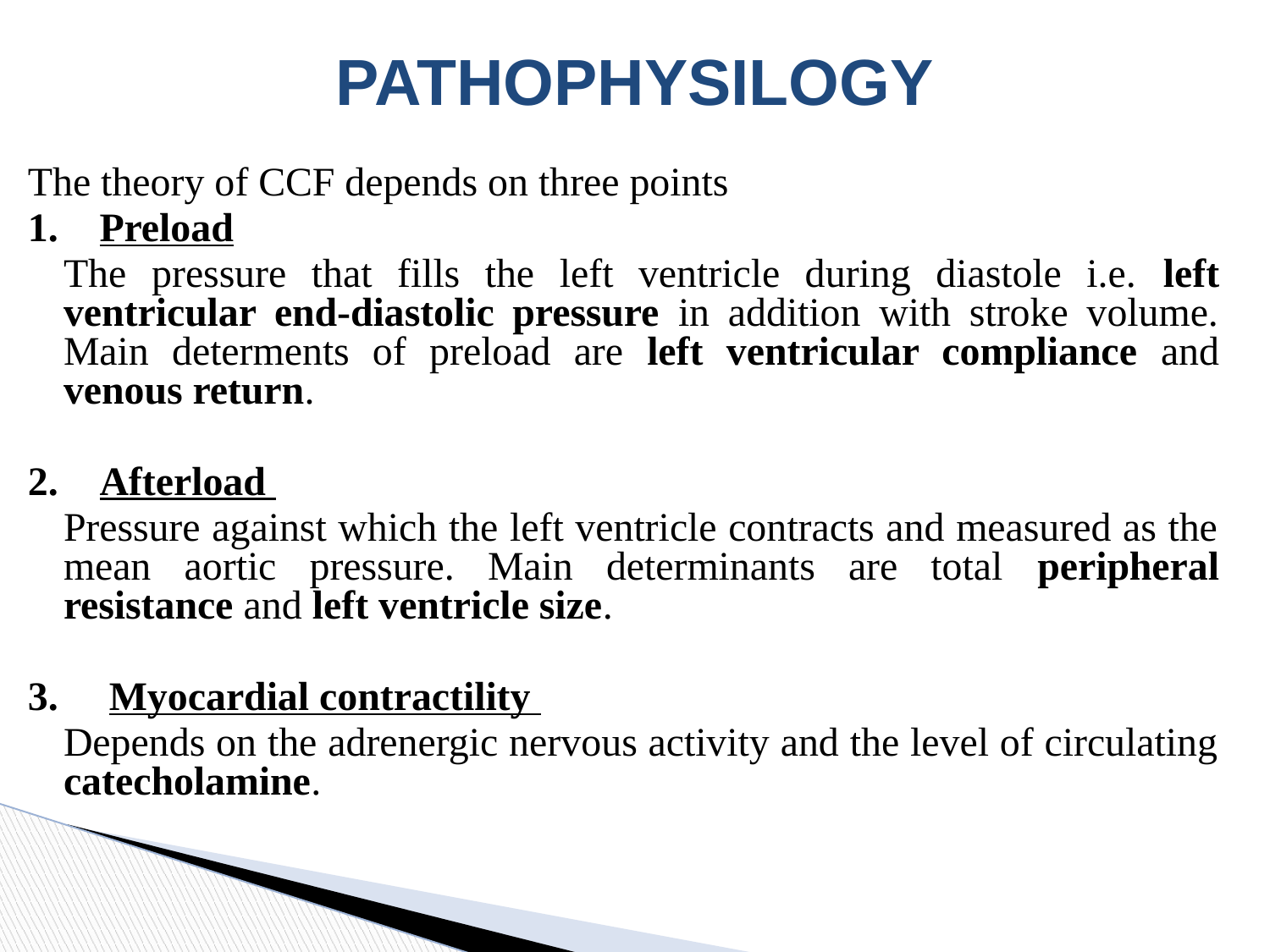

# PATHOPHYSILOGY
The theory of CCF depends on three points
1.	Preload
	The pressure that fills the left ventricle during diastole i.e. left ventricular end-diastolic pressure in addition with stroke volume. Main determents of preload are left ventricular compliance and venous return.

2.	Afterload
	Pressure against which the left ventricle contracts and measured as the mean aortic pressure. Main determinants are total peripheral resistance and left ventricle size.

3.     Myocardial contractility
	Depends on the adrenergic nervous activity and the level of circulating catecholamine.